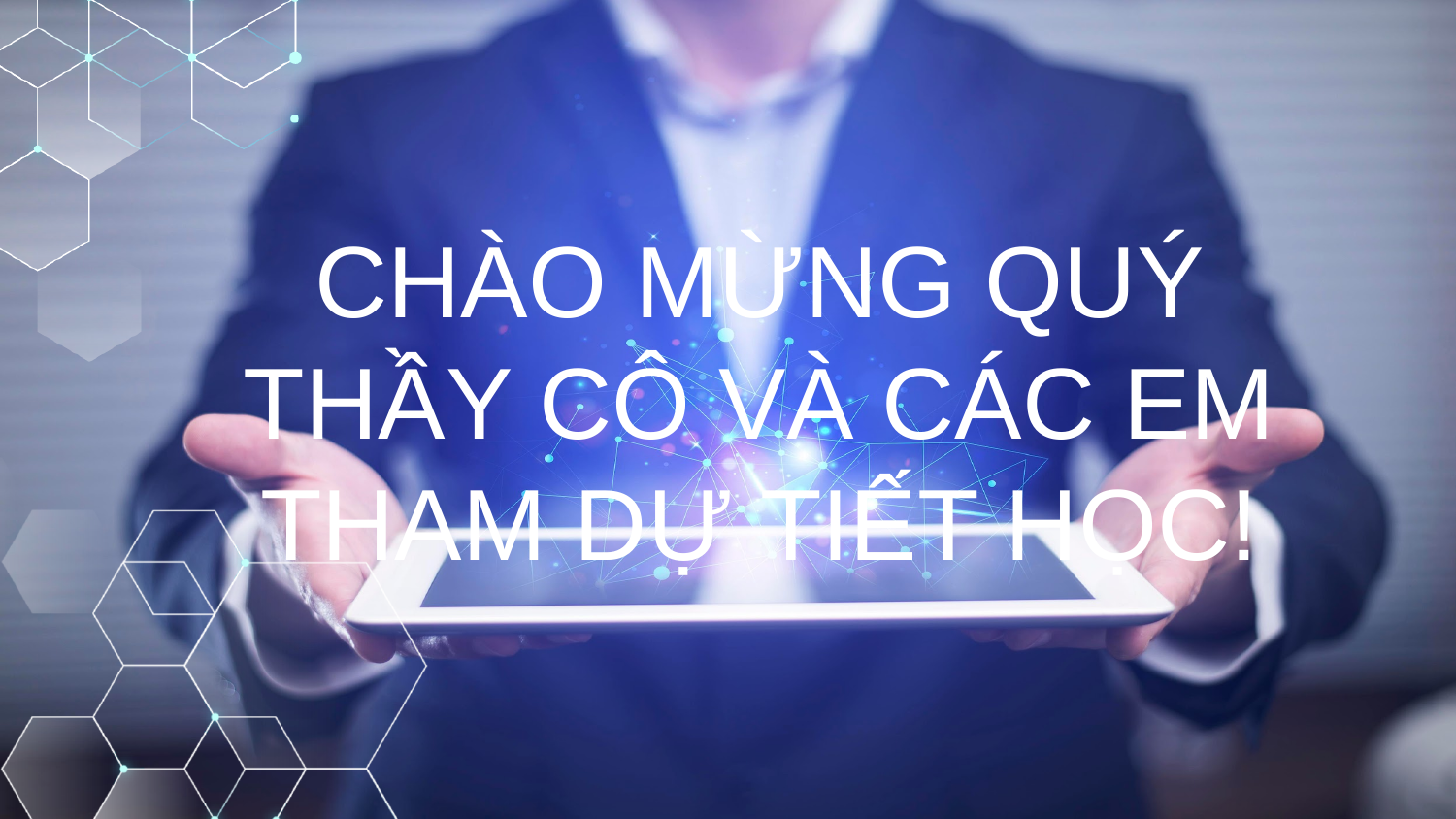

# CHÀO MỪNG QUÝ THẦY CÔ VÀ CÁC EM THAM DỰ TIẾT HỌC!